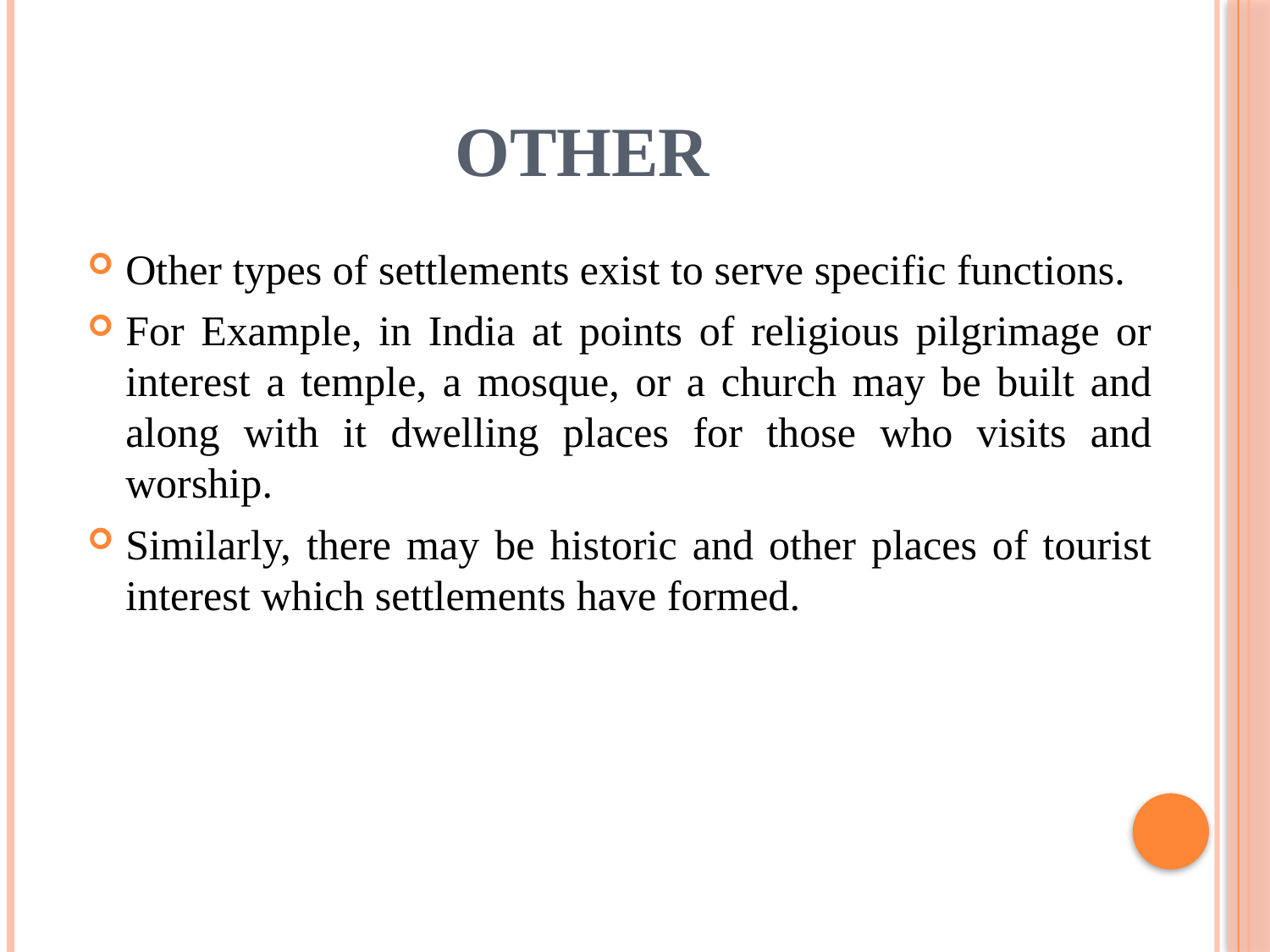

# OTHER
Other types of settlements exist to serve specific functions.
For Example, in India at points of religious pilgrimage or interest a temple, a mosque, or a church may be built and along with it dwelling places for those who visits and worship.
Similarly, there may be historic and other places of tourist interest which settlements have formed.